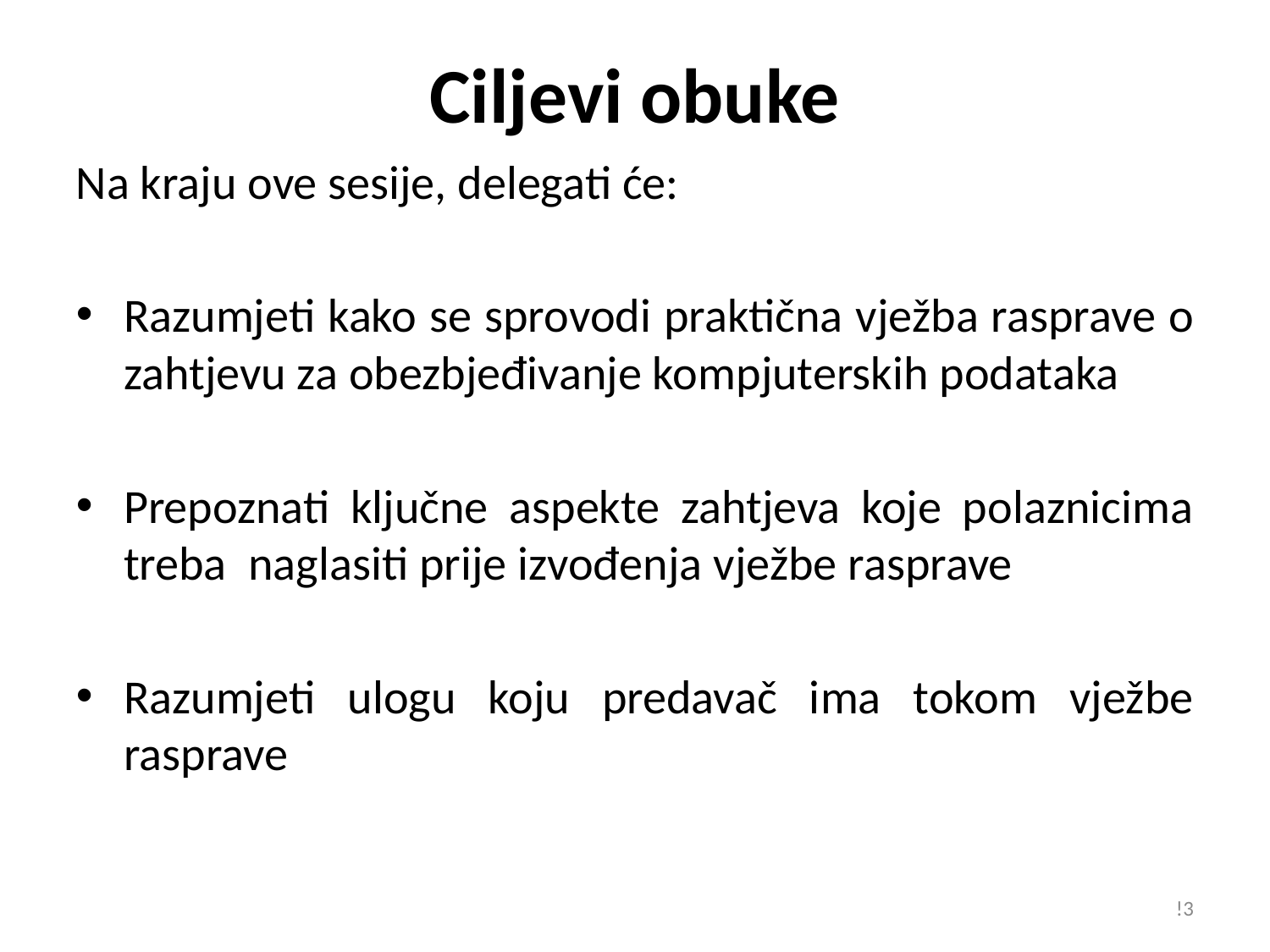

Ciljevi obuke
Na kraju ove sesije, delegati će:

Razumjeti kako se sprovodi praktična vježba rasprave o zahtjevu za obezbjeđivanje kompjuterskih podataka

Prepoznati ključne aspekte zahtjeva koje polaznicima treba  naglasiti prije izvođenja vježbe rasprave

Razumjeti ulogu koju predavač ima tokom vježbe rasprave

!3